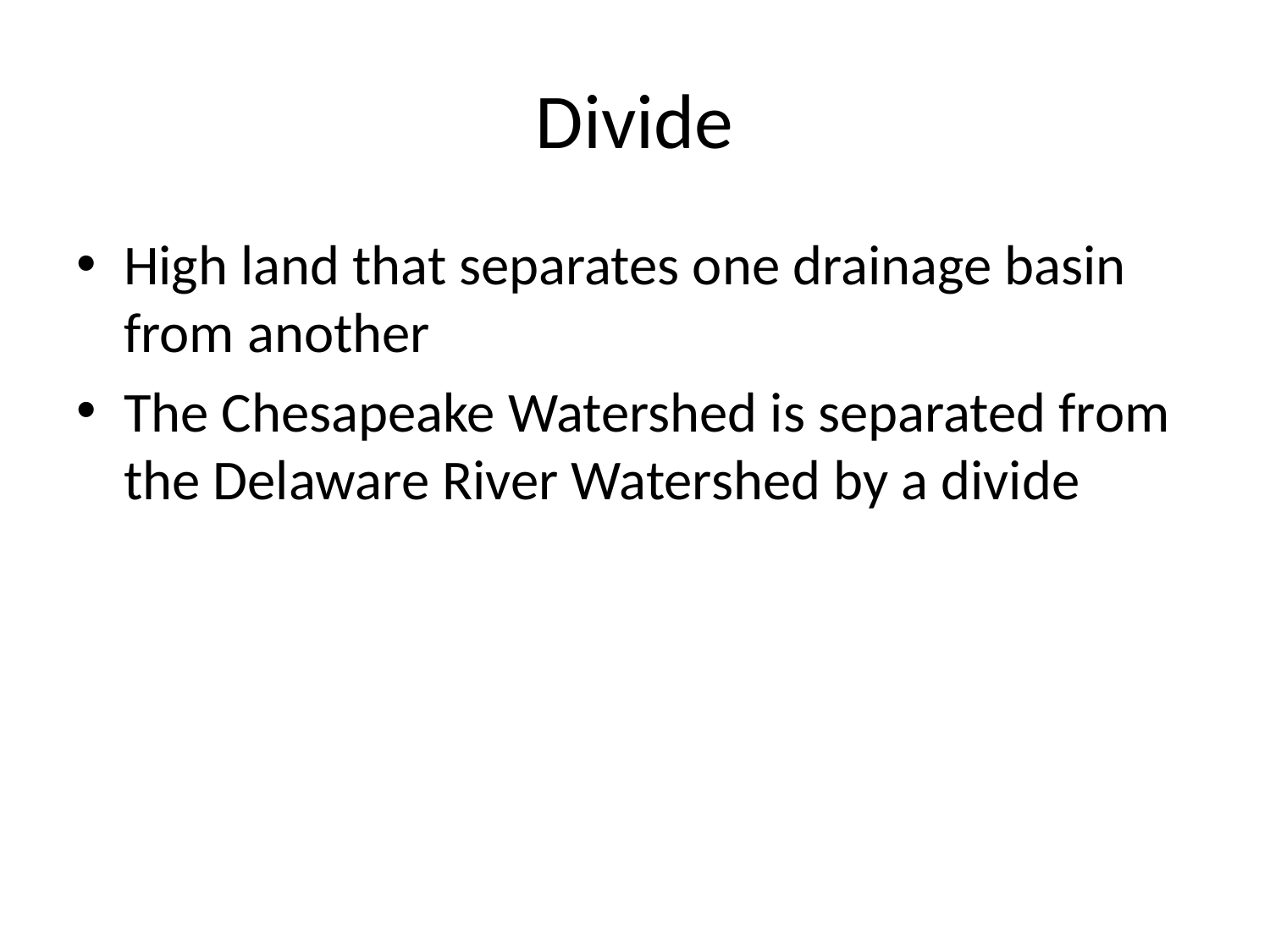

# Divide
High land that separates one drainage basin from another
The Chesapeake Watershed is separated from the Delaware River Watershed by a divide